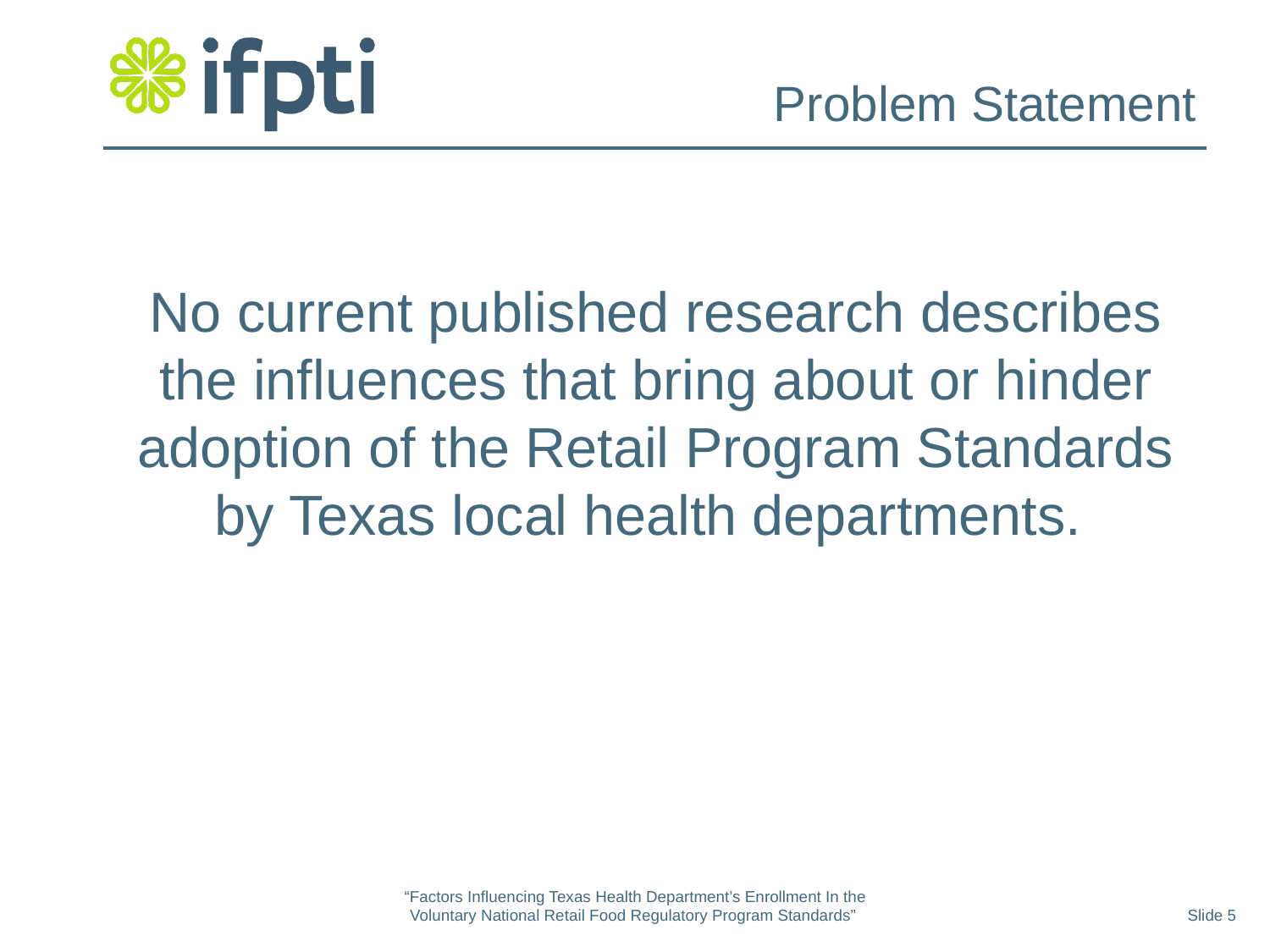

# Problem Statement

No current published research describes the influences that bring about or hinder adoption of the Retail Program Standards by Texas local health departments.